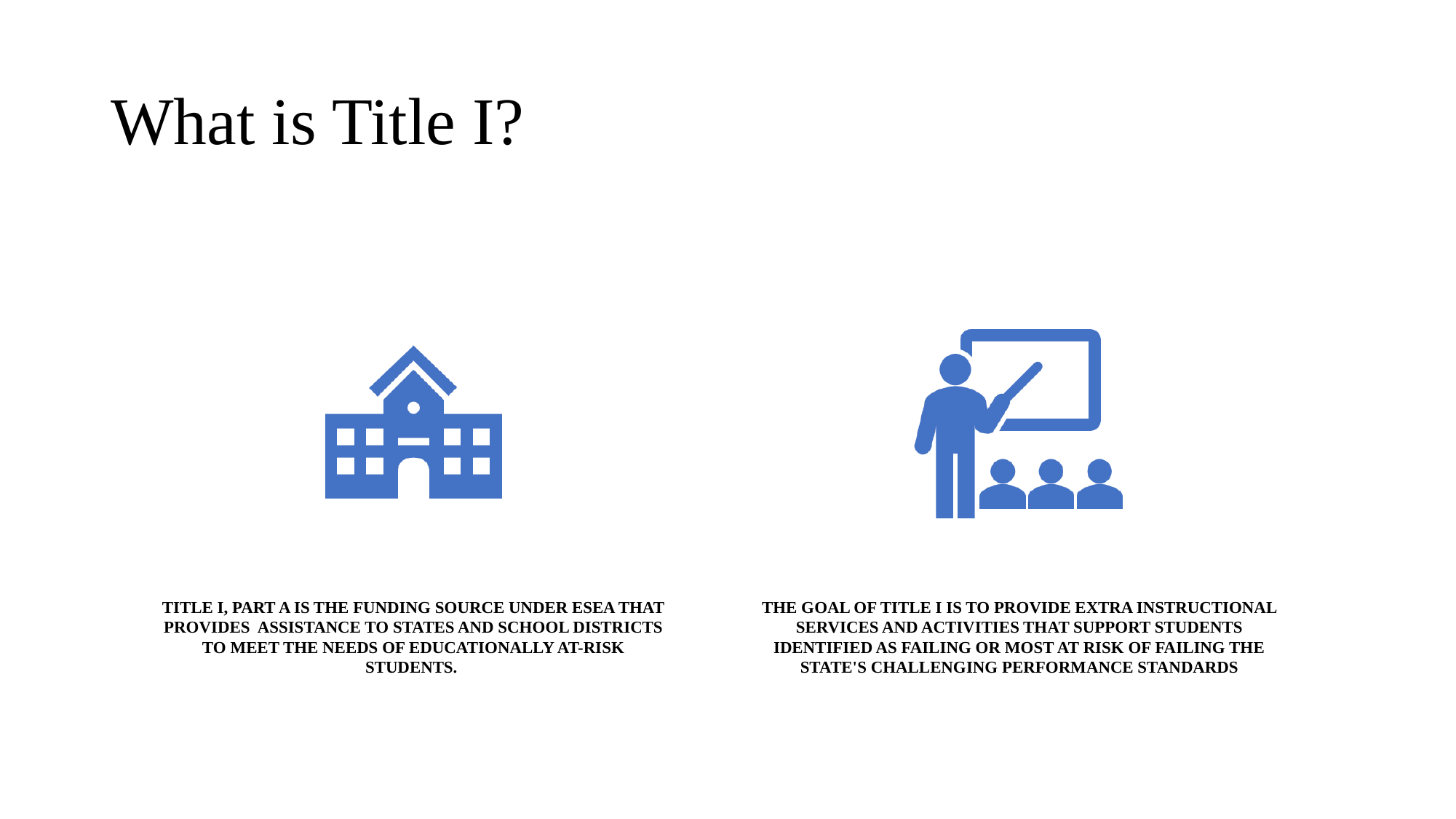

# What is Title I?
TITLE I, PART A IS THE FUNDING SOURCE UNDER ESEA THAT PROVIDES  ASSISTANCE TO STATES AND SCHOOL DISTRICTS TO MEET THE NEEDS OF EDUCATIONALLY AT-RISK STUDENTS.
THE GOAL OF TITLE I IS TO PROVIDE EXTRA INSTRUCTIONAL SERVICES AND ACTIVITIES THAT SUPPORT STUDENTS IDENTIFIED AS FAILING OR MOST AT RISK OF FAILING THE STATE'S CHALLENGING PERFORMANCE STANDARDS